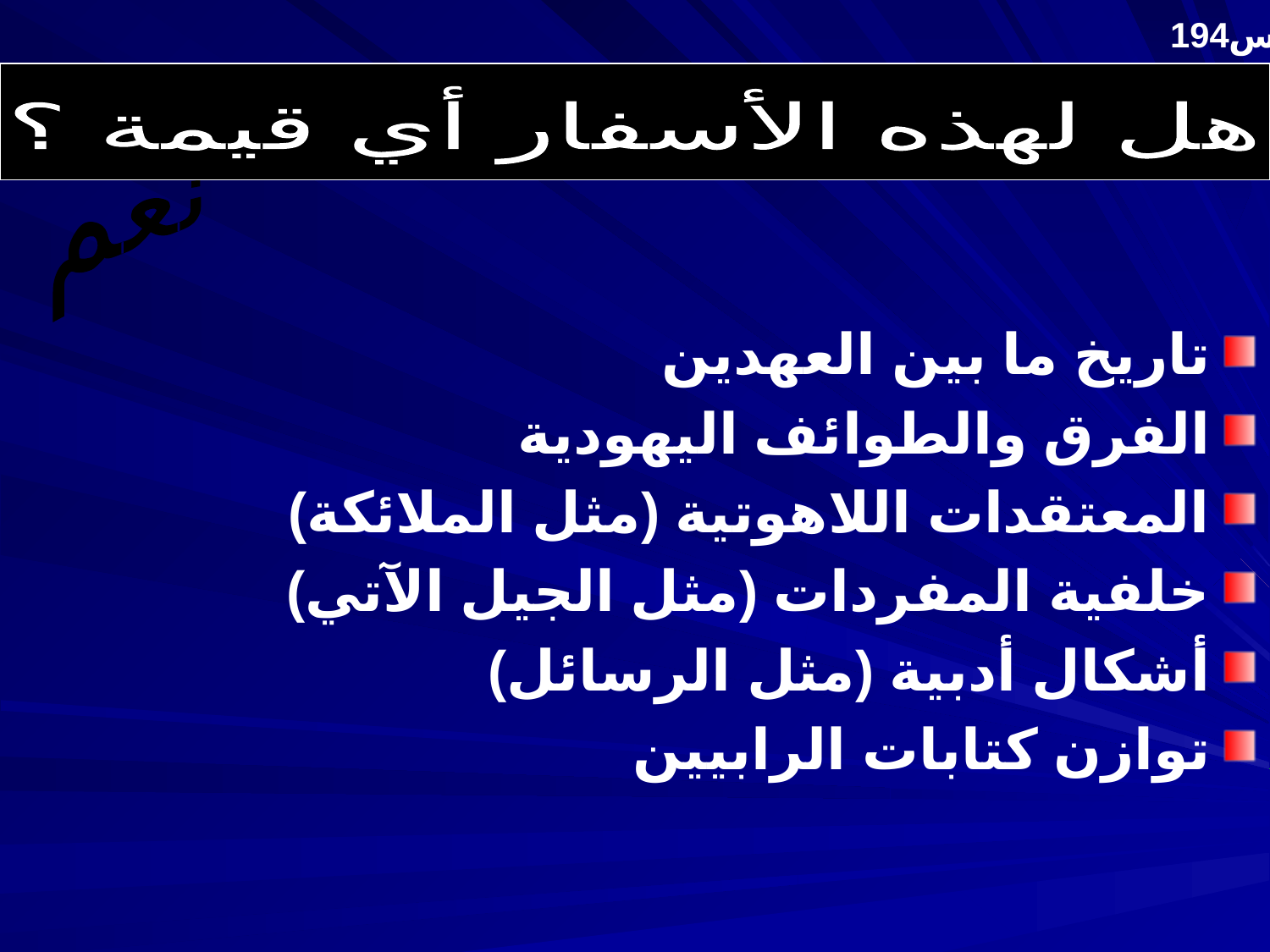

194س

# So do these books have any value?
هل لهذه الأسفار أي قيمة ؟
نعم
تاريخ ما بين العهدين
الفرق والطوائف اليهودية
المعتقدات اللاهوتية (مثل الملائكة)
خلفية المفردات (مثل الجيل الآتي)
أشكال أدبية (مثل الرسائل)
توازن كتابات الرابيين